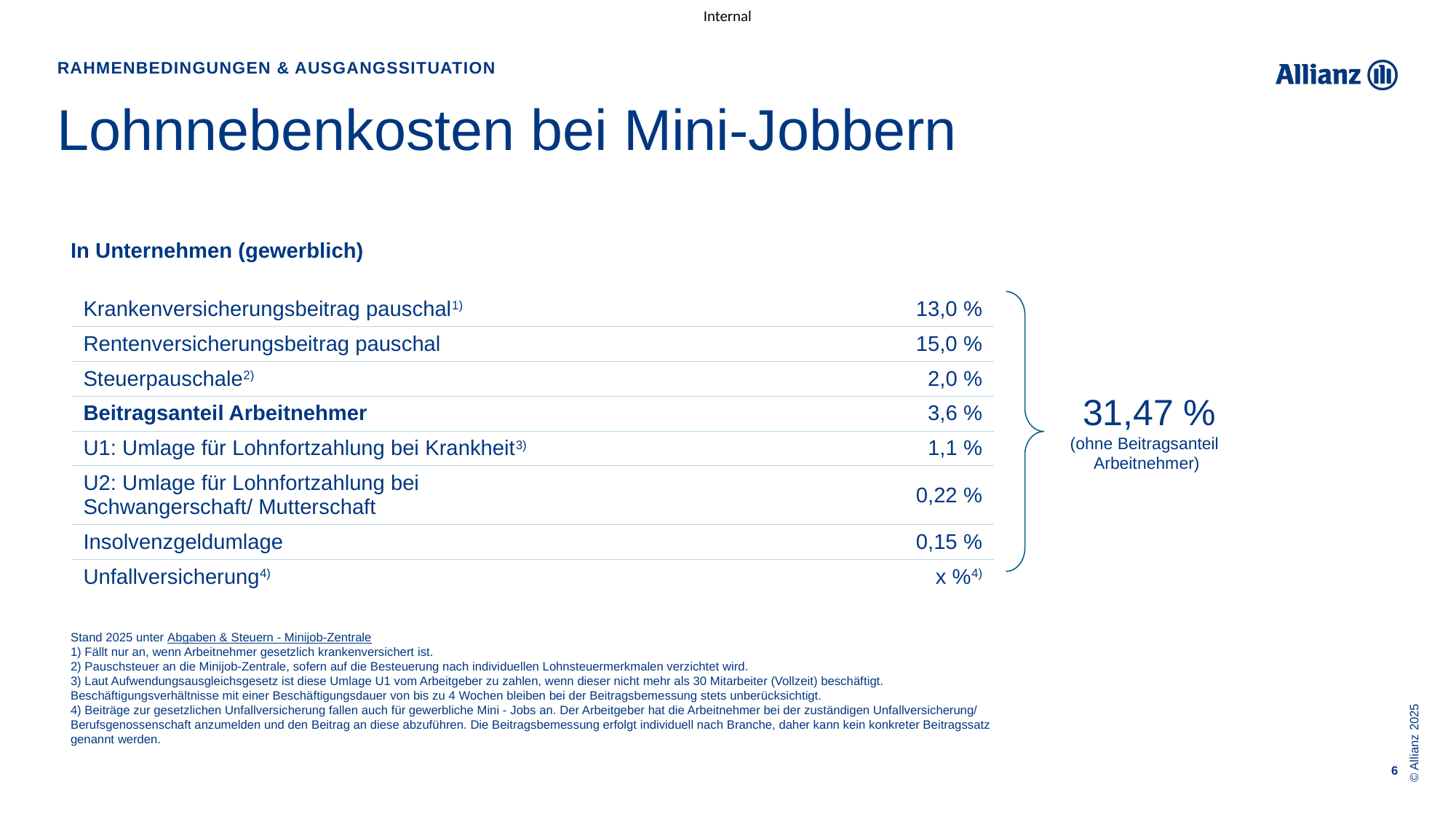

Rahmenbedingungen & Ausgangssituation

# Lohnnebenkosten bei Mini-Jobbern
In Unternehmen (gewerblich)

Stand 2025 unter Abgaben & Steuern - Minijob-Zentrale
1) Fällt nur an, wenn Arbeitnehmer gesetzlich krankenversichert ist.
2) Pauschsteuer an die Minijob-Zentrale, sofern auf die Besteuerung nach individuellen Lohnsteuermerkmalen verzichtet wird.
3) Laut Aufwendungsausgleichsgesetz ist diese Umlage U1 vom Arbeitgeber zu zahlen, wenn dieser nicht mehr als 30 Mitarbeiter (Vollzeit) beschäftigt. Beschäftigungsverhältnisse mit einer Beschäftigungsdauer von bis zu 4 Wochen bleiben bei der Beitragsbemessung stets unberücksichtigt.
4) Beiträge zur gesetzlichen Unfallversicherung fallen auch für gewerbliche Mini - Jobs an. Der Arbeitgeber hat die Arbeitnehmer bei der zuständigen Unfallversicherung/ Berufsgenossenschaft anzumelden und den Beitrag an diese abzuführen. Die Beitragsbemessung erfolgt individuell nach Branche, daher kann kein konkreter Beitragssatz genannt werden.
| Krankenversicherungsbeitrag pauschal1) | 13,0 % |
| --- | --- |
| Rentenversicherungsbeitrag pauschal | 15,0 % |
| Steuerpauschale2) | 2,0 % |
| Beitragsanteil Arbeitnehmer | 3,6 % |
| U1: Umlage für Lohnfortzahlung bei Krankheit3) | 1,1 % |
| U2: Umlage für Lohnfortzahlung bei Schwangerschaft/ Mutterschaft | 0,22 % |
| Insolvenzgeldumlage | 0,15 % |
| Unfallversicherung4) | x %4) |

 31,47 %
(ohne Beitragsanteil
 Arbeitnehmer)
© Allianz 2025
6